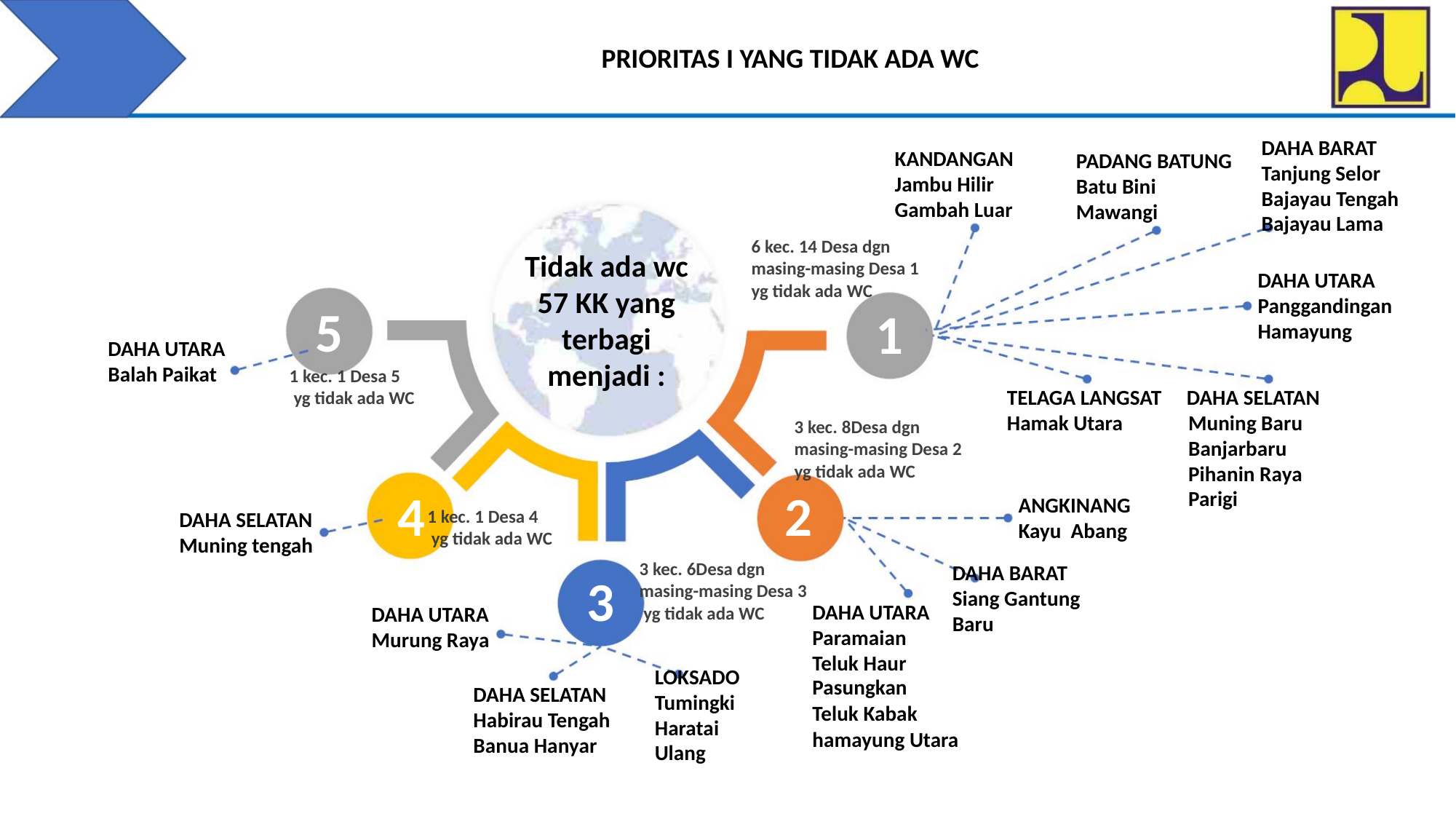

PRIORITAS I YANG TIDAK ADA WC
DAHA BARAT
Tanjung Selor
Bajayau Tengah
Bajayau Lama
KANDANGAN
Jambu Hilir
Gambah Luar
PADANG BATUNG
Batu Bini
Mawangi
6 kec. 14 Desa dgn
masing-masing Desa 1
yg tidak ada WC
Tidak ada wc
DAHA UTARA
Panggandingan
Hamayung
57 KK yang
terbagi
menjadi :
5
1
DAHA UTARA
Balah Paikat
1 kec. 1 Desa 5
yg tidak ada WC
TELAGA LANGSAT DAHA SELATAN
Hamak Utara
Muning Baru
Banjarbaru
Pihanin Raya
Parigi
3 kec. 8Desa dgn
masing-masing Desa 2
yg tidak ada WC
4
2
ANGKINANG
Kayu Abang
1 kec. 1 Desa 4
yg tidak ada WC
DAHA SELATAN
Muning tengah
3 kec. 6Desa dgn
masing-masing Desa 3
yg tidak ada WC
DAHA BARAT
Siang Gantung
Baru
3
DAHA UTARA
Paramaian
Teluk Haur
Pasungkan
Teluk Kabak
DAHA UTARA
Murung Raya
LOKSADO
Tumingki
Haratai
Ulang
DAHA SELATAN
Habirau Tengah
Banua Hanyar
hamayung Utara